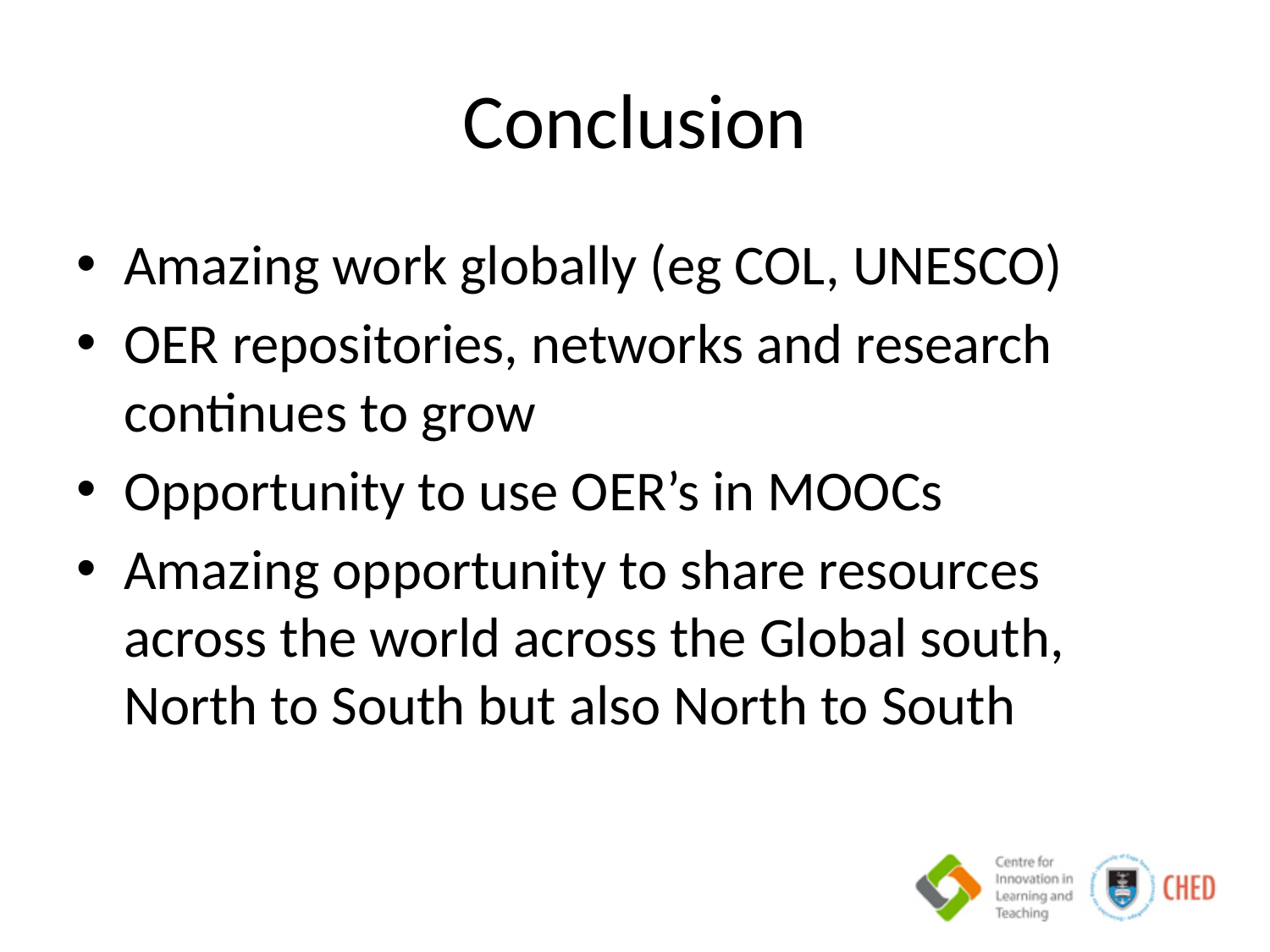

# Conclusion
Amazing work globally (eg COL, UNESCO)
OER repositories, networks and research continues to grow
Opportunity to use OER’s in MOOCs
Amazing opportunity to share resources across the world across the Global south, North to South but also North to South